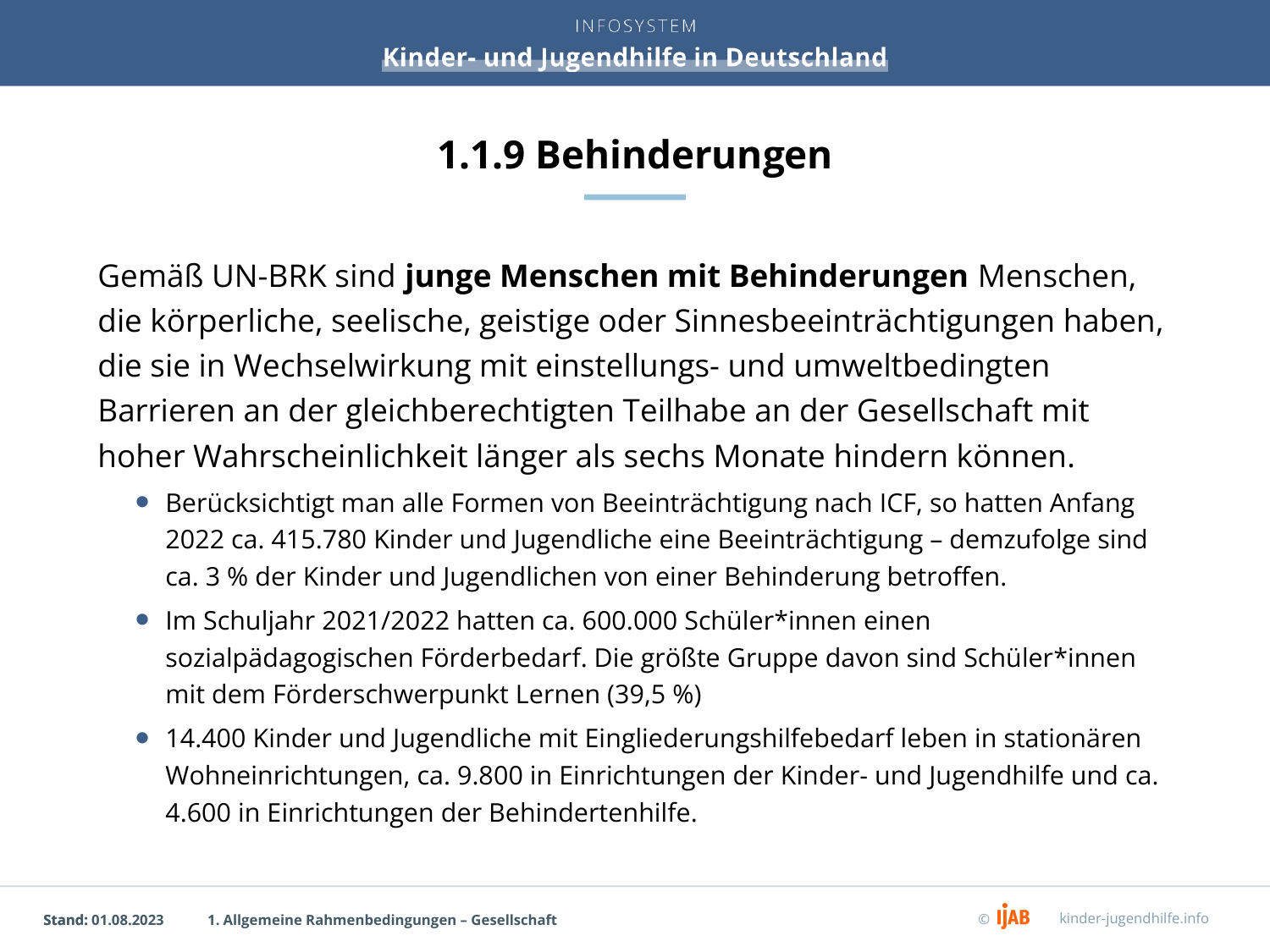

# 1.1.9 Behinderungen
Gemäß UN-BRK sind junge Menschen mit Behinderungen Menschen, die körperliche, seelische, geistige oder Sinnesbeeinträchtigungen haben, die sie in Wechselwirkung mit einstellungs- und umweltbedingten Barrieren an der gleichberechtigten Teilhabe an der Gesellschaft mit hoher Wahrscheinlichkeit länger als sechs Monate hindern können.
Berücksichtigt man alle Formen von Beeinträchtigung nach ICF, so hatten Anfang 2022 ca. 415.780 Kinder und Jugendliche eine Beeinträchtigung – demzufolge sind ca. 3 % der Kinder und Jugendlichen von einer Behinderung betroffen.
Im Schuljahr 2021/2022 hatten ca. 600.000 Schüler*innen einen sozialpädagogischen Förderbedarf. Die größte Gruppe davon sind Schüler*innen mit dem Förderschwerpunkt Lernen (39,5 %)
14.400 Kinder und Jugendliche mit Eingliederungshilfebedarf leben in stationären Wohneinrichtungen, ca. 9.800 in Einrichtungen der Kinder- und Jugendhilfe und ca. 4.600 in Einrichtungen der Behindertenhilfe.
1. Allgemeine Rahmenbedingungen – Gesellschaft